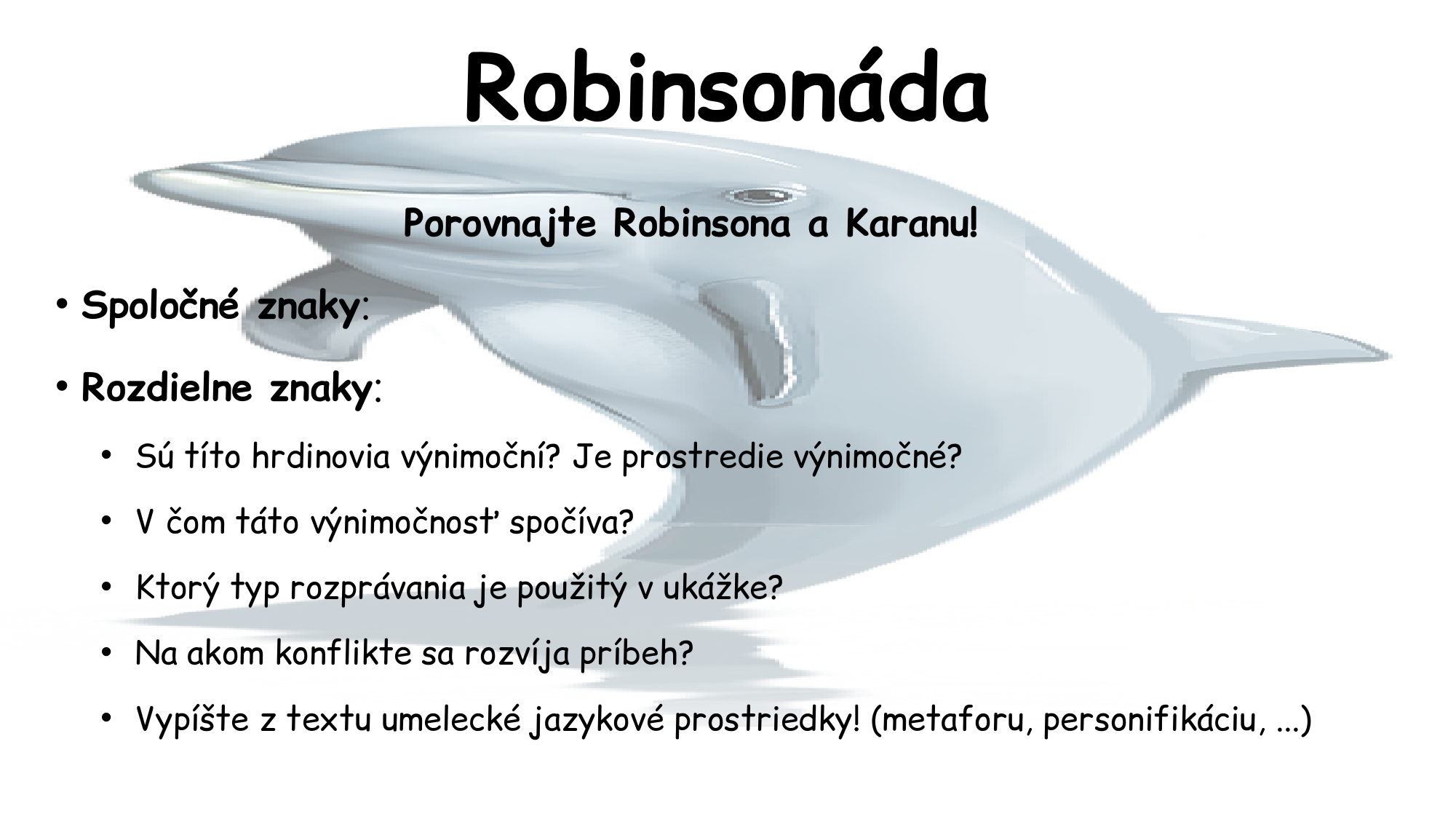

# Robinsonáda
Porovnajte Robinsona a Karanu!
Spoločné znaky:
Rozdielne znaky:
Sú títo hrdinovia výnimoční? Je prostredie výnimočné?
V čom táto výnimočnosť spočíva?
Ktorý typ rozprávania je použitý v ukážke?
Na akom konflikte sa rozvíja príbeh?
Vypíšte z textu umelecké jazykové prostriedky! (metaforu, personifikáciu, ...)